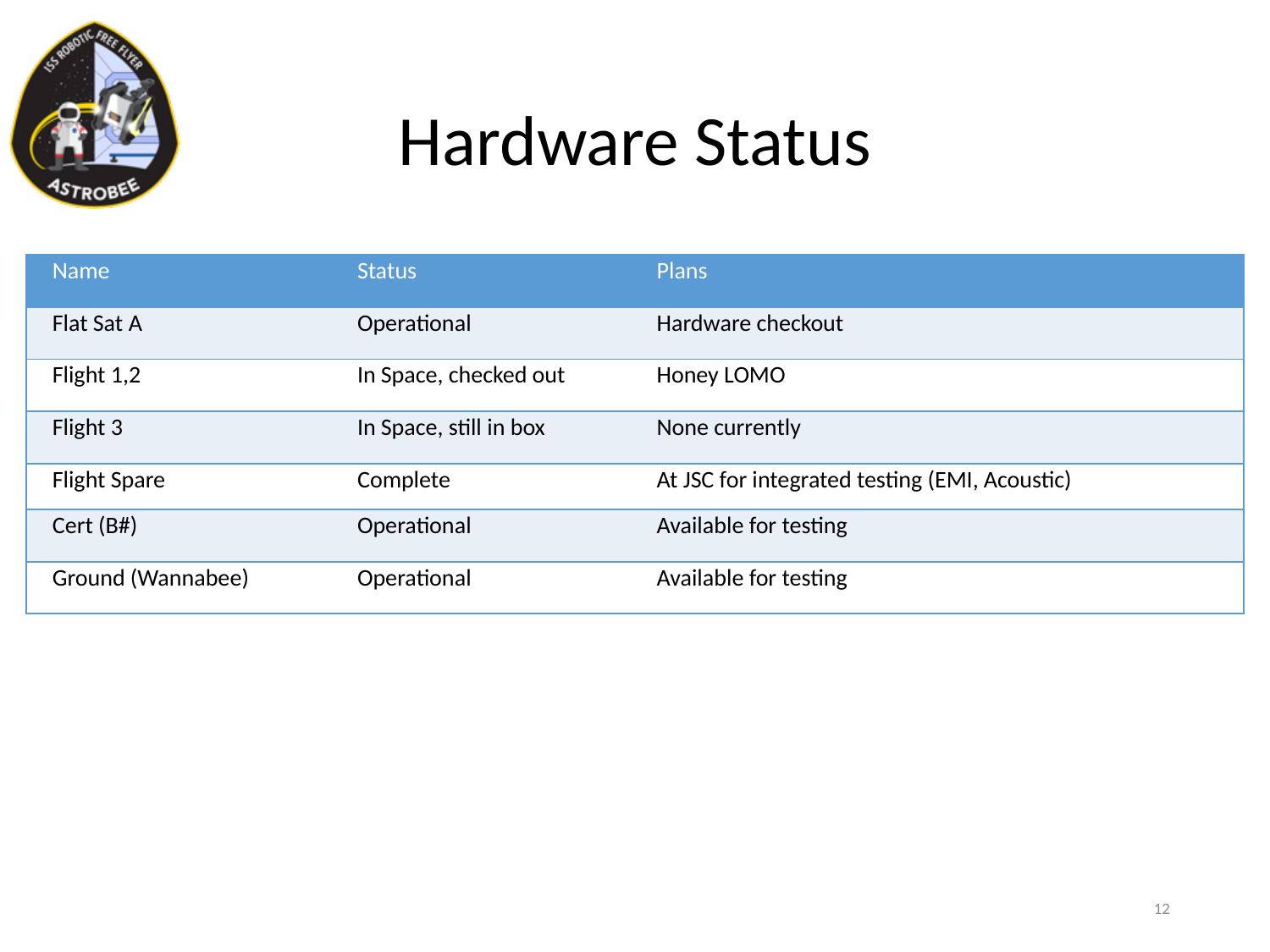

# Hardware Status
| Name | Status | Plans |
| --- | --- | --- |
| Flat Sat A | Operational | Hardware checkout |
| Flight 1,2 | In Space, checked out | Honey LOMO |
| Flight 3 | In Space, still in box | None currently |
| Flight Spare | Complete | At JSC for integrated testing (EMI, Acoustic) |
| Cert (B#) | Operational | Available for testing |
| Ground (Wannabee) | Operational | Available for testing |
12